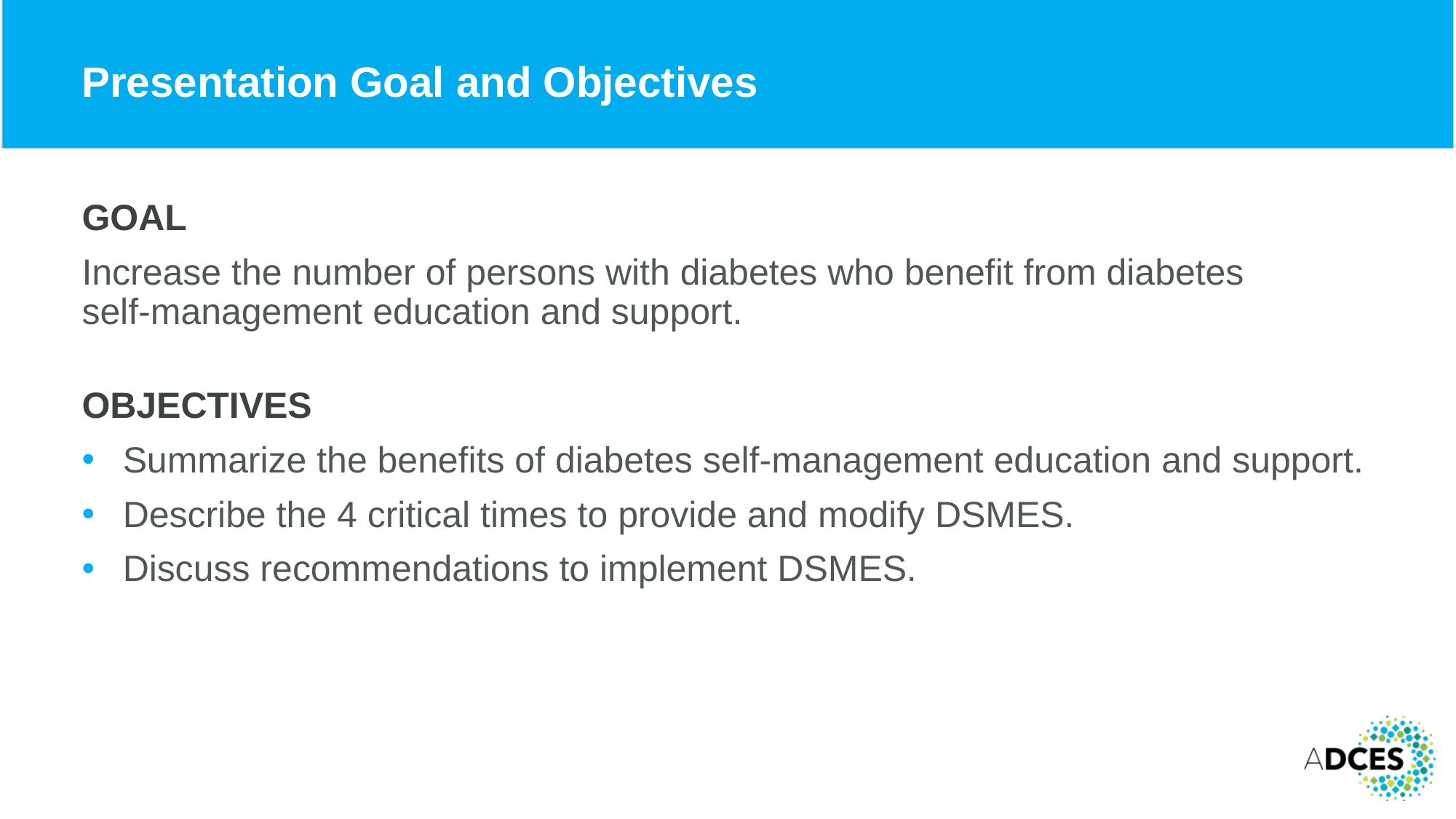

# Presentation Goal and Objectives
GOAL
Increase the number of persons with diabetes who benefit from diabetes
self-management education and support.
OBJECTIVES
Summarize the benefits of diabetes self-management education and support.
Describe the 4 critical times to provide and modify DSMES.
Discuss recommendations to implement DSMES.